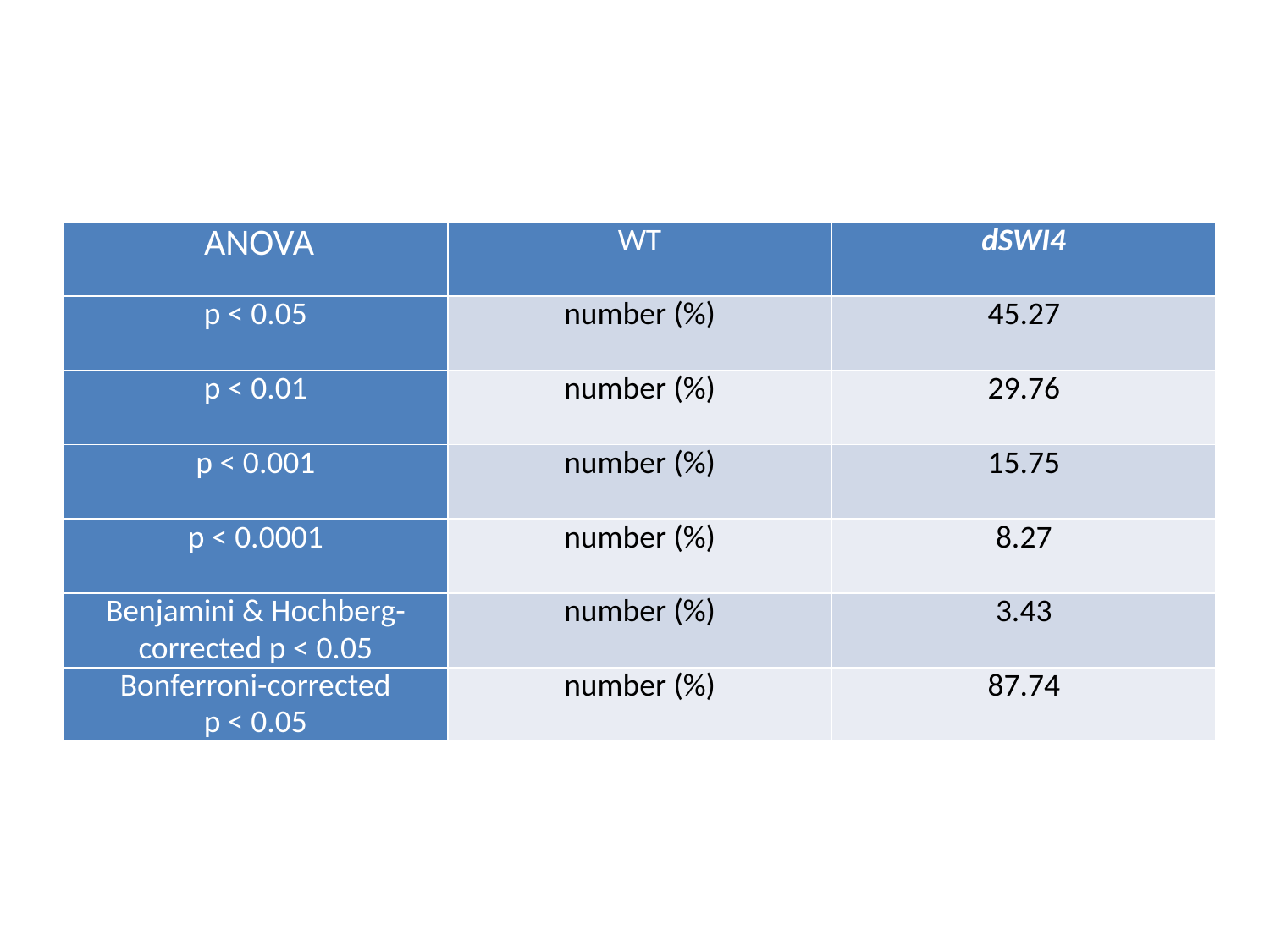

| ANOVA | WT | dSWI4 |
| --- | --- | --- |
| p < 0.05 | number (%) | 45.27 |
| p < 0.01 | number (%) | 29.76 |
| p < 0.001 | number (%) | 15.75 |
| p < 0.0001 | number (%) | 8.27 |
| Benjamini & Hochberg-corrected p < 0.05 | number (%) | 3.43 |
| Bonferroni-corrected p < 0.05 | number (%) | 87.74 |